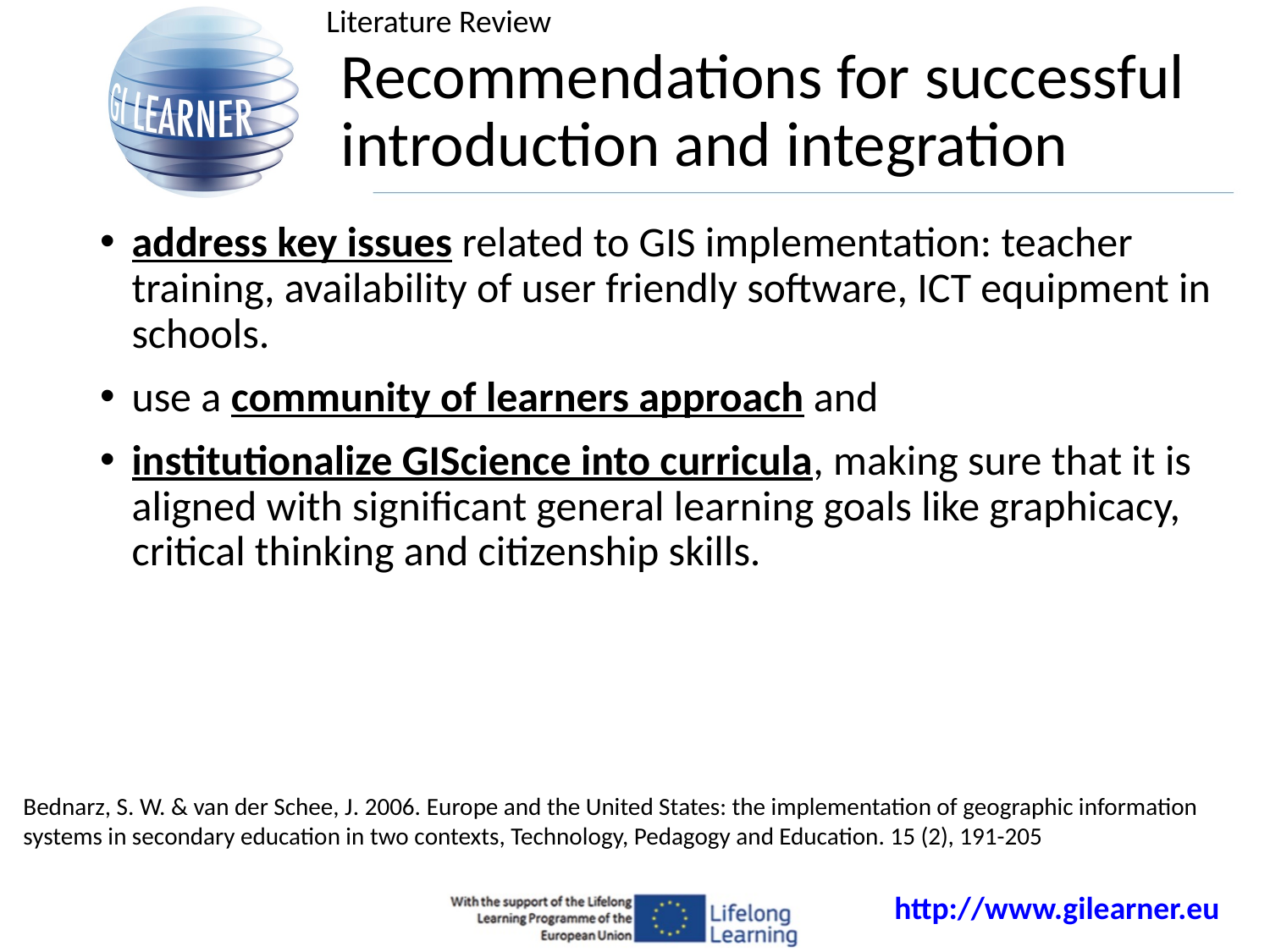

Literature Review
# Recommendations for successful introduction and integration
address key issues related to GIS implementation: teacher training, availability of user friendly software, ICT equipment in schools.
use a community of learners approach and
institutionalize GIScience into curricula, making sure that it is aligned with significant general learning goals like graphicacy, critical thinking and citizenship skills.
Bednarz, S. W. & van der Schee, J. 2006. Europe and the United States: the implementation of geographic information systems in secondary education in two contexts, Technology, Pedagogy and Education. 15 (2), 191-205